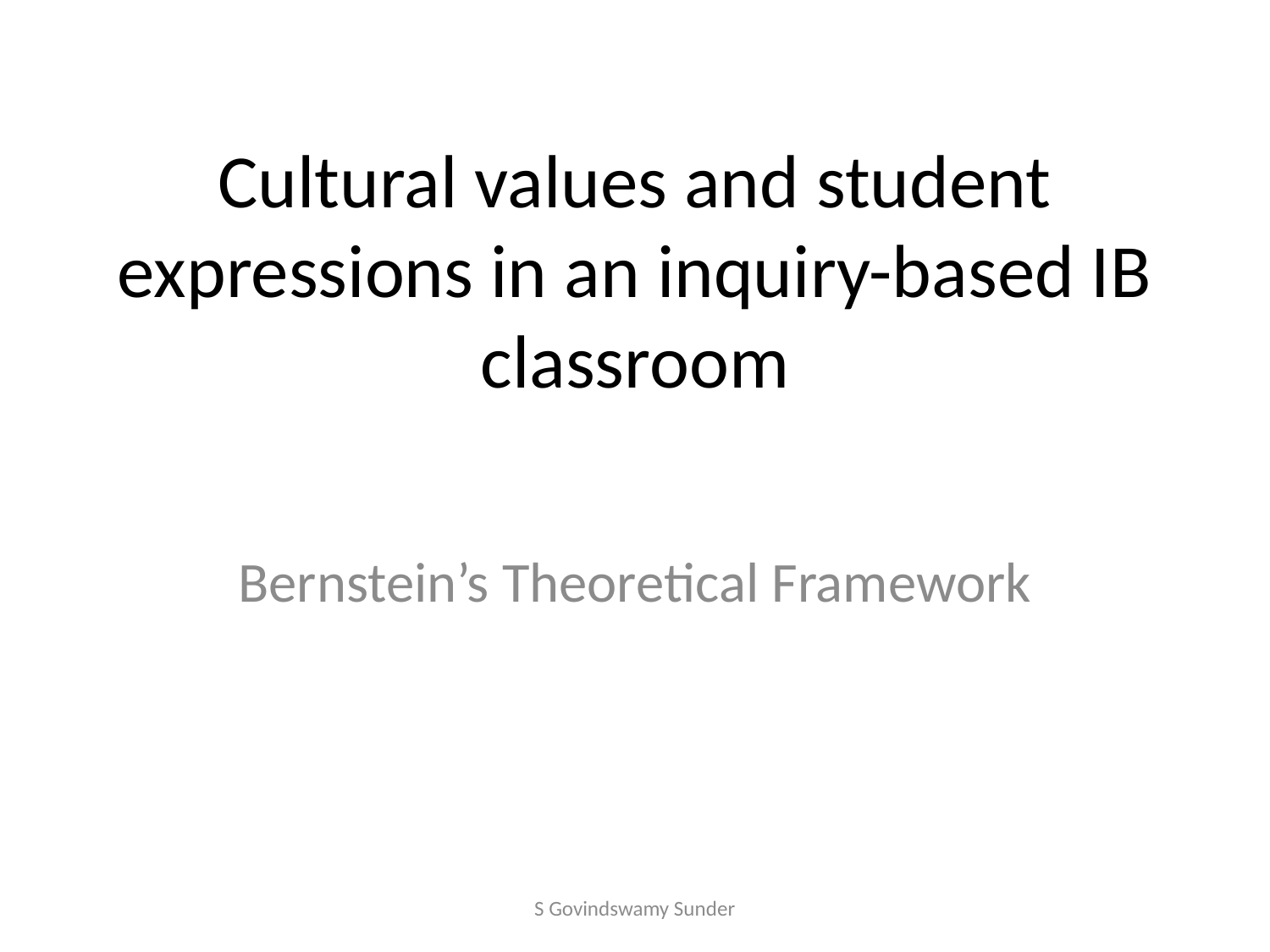

# Cultural values and student expressions in an inquiry-based IB classroom
Bernstein’s Theoretical Framework
S Govindswamy Sunder